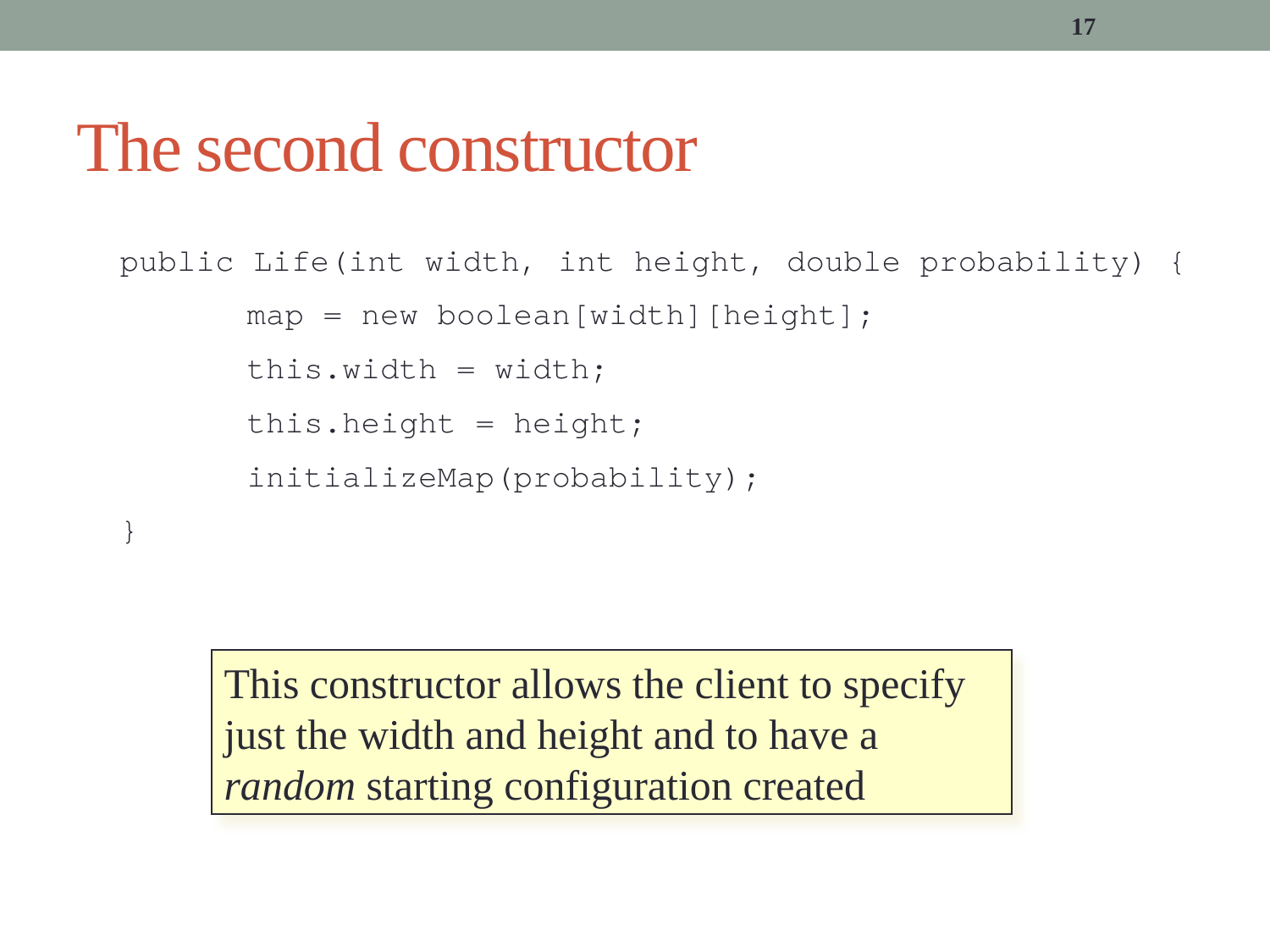

17
# The second constructor
public Life(int width, int height, double probability) {
	map = new boolean[width][height];
	this.width = width;
	this.height = height;
	initializeMap(probability);
}
This constructor allows the client to specify just the width and height and to have a  random starting configuration created